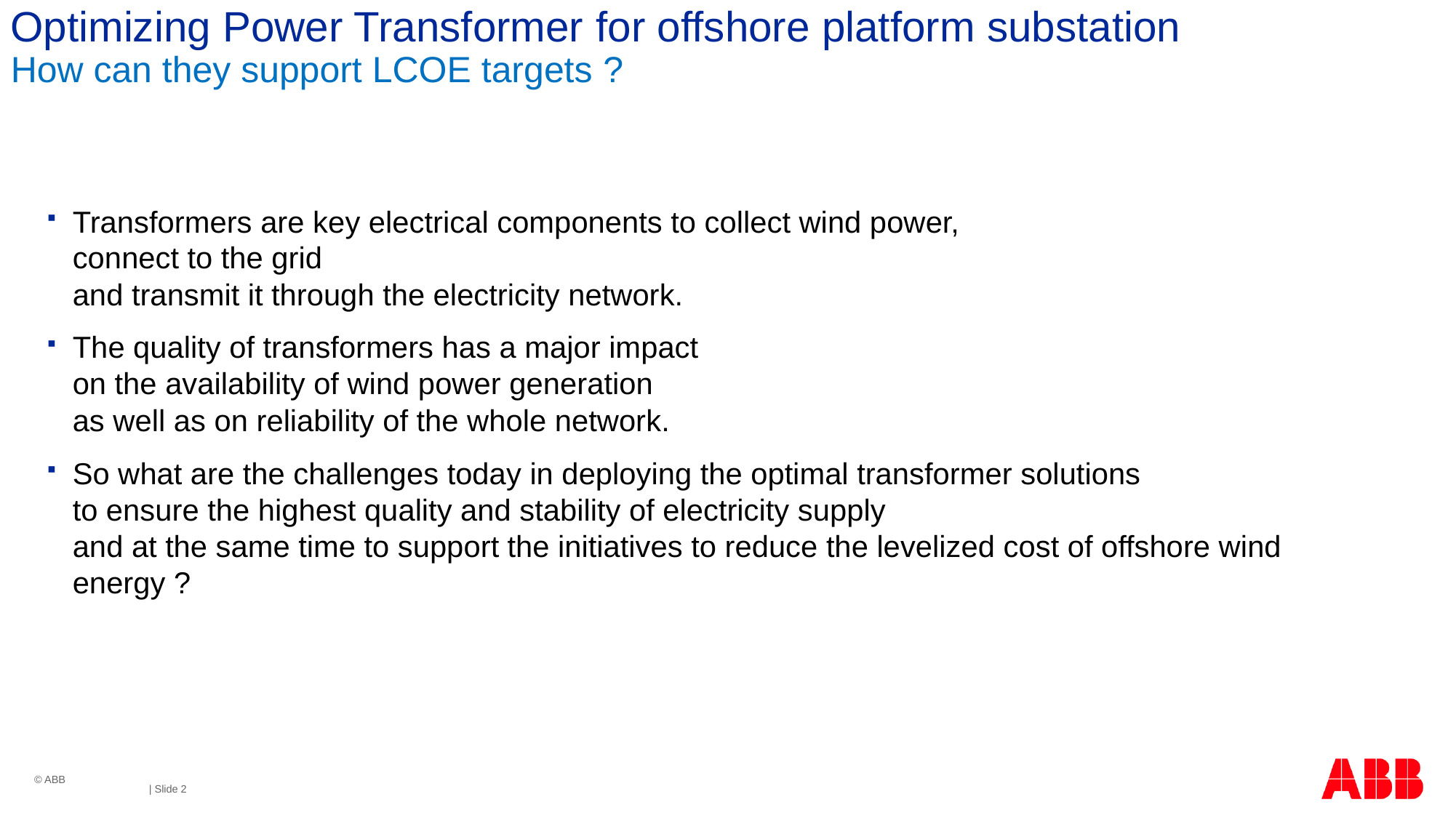

# Optimizing Power Transformer for offshore platform substation How can they support LCOE targets ?

Transformers are key electrical components to collect wind power,
connect to the grid
and transmit it through the electricity network.
The quality of transformers has a major impact
on the availability of wind power generation
as well as on reliability of the whole network.
So what are the challenges today in deploying the optimal transformer solutions
to ensure the highest quality and stability of electricity supply
and at the same time to support the initiatives to reduce the levelized cost of offshore wind energy ?